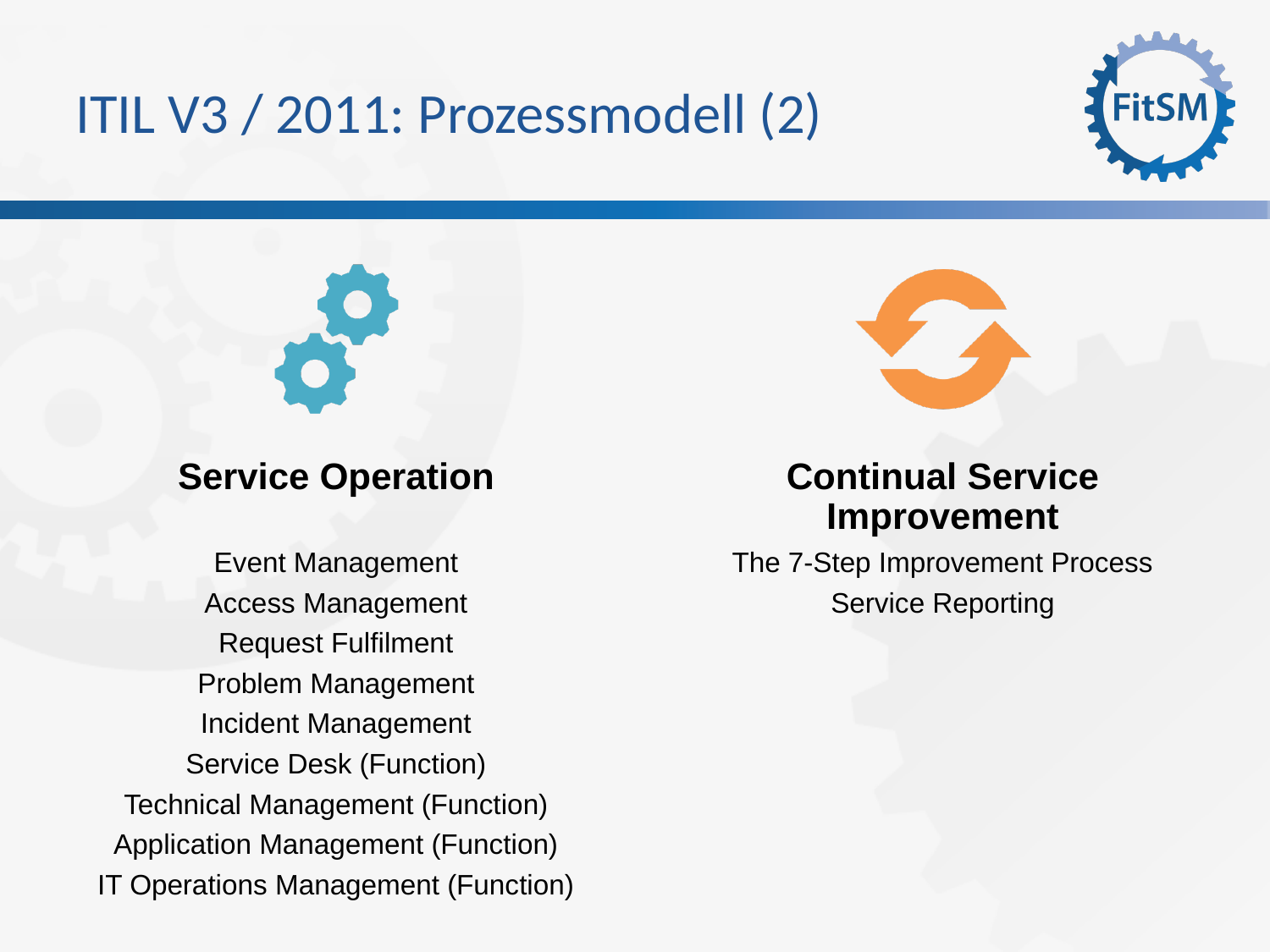

ITIL V3 / 2011: Prozessmodell (2)
Service Operation
Event Management
Access Management
Request Fulfilment
Problem Management
Incident Management
Service Desk (Function)
Technical Management (Function)
Application Management (Function)
IT Operations Management (Function)
Continual Service Improvement
The 7-Step Improvement Process
Service Reporting